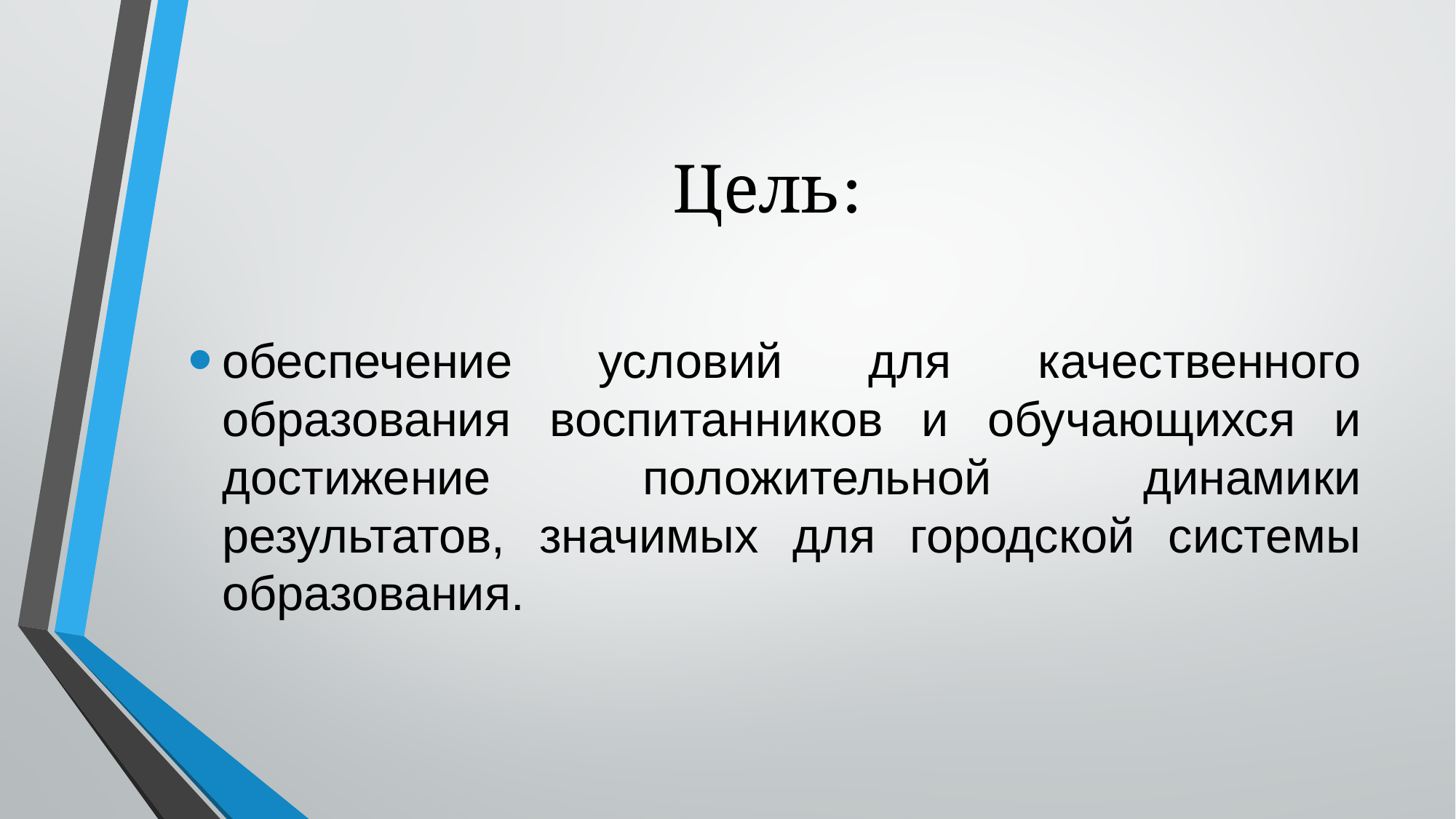

# Цель:
обеспечение условий для качественного образования воспитанников и обучающихся и достижение положительной динамики результатов, значимых для городской системы образования.